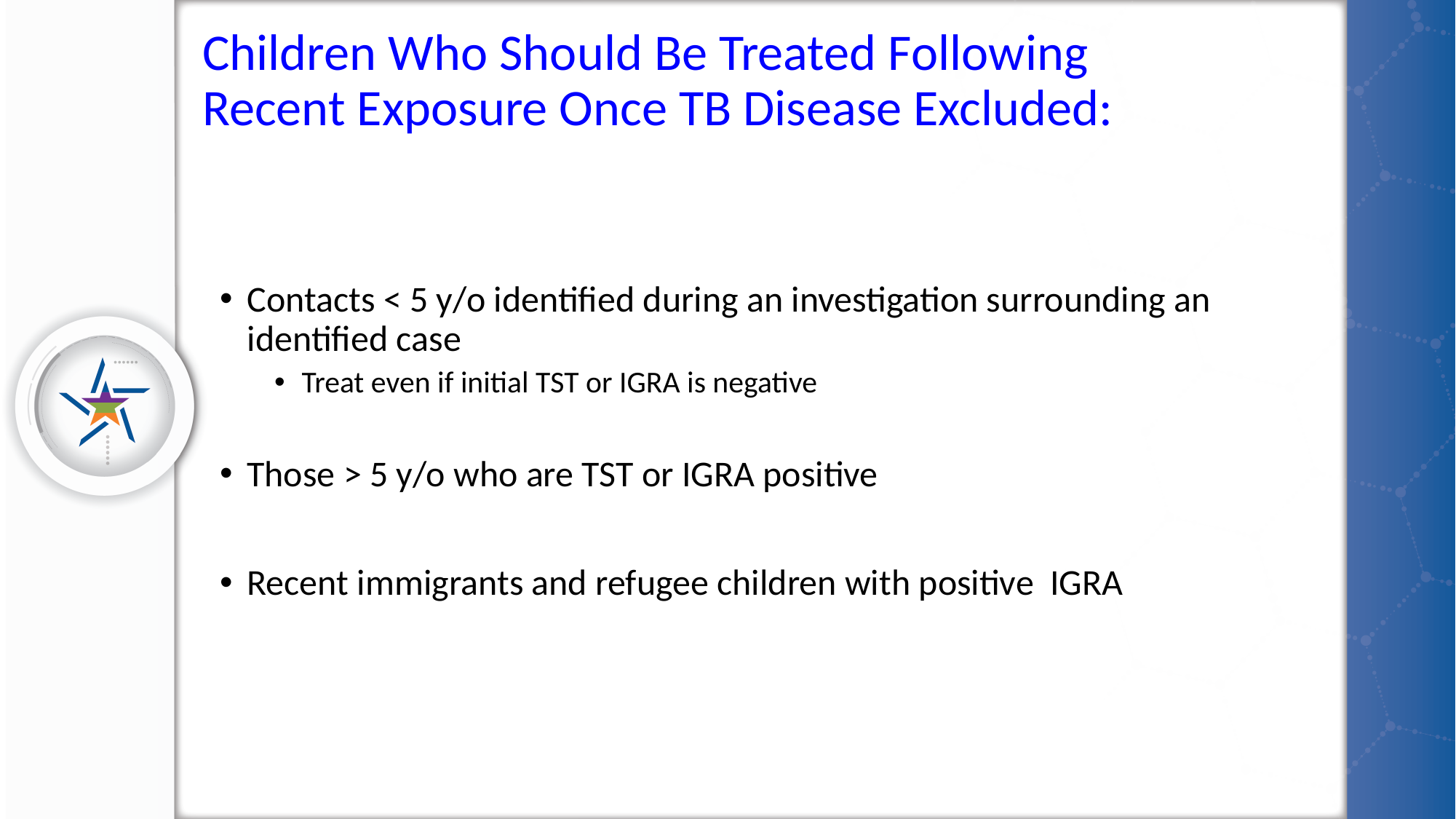

# Children Who Should Be Treated Following Recent Exposure Once TB Disease Excluded:
Contacts < 5 y/o identified during an investigation surrounding an identified case
Treat even if initial TST or IGRA is negative

Those > 5 y/o who are TST or IGRA positive

Recent immigrants and refugee children with positive  IGRA